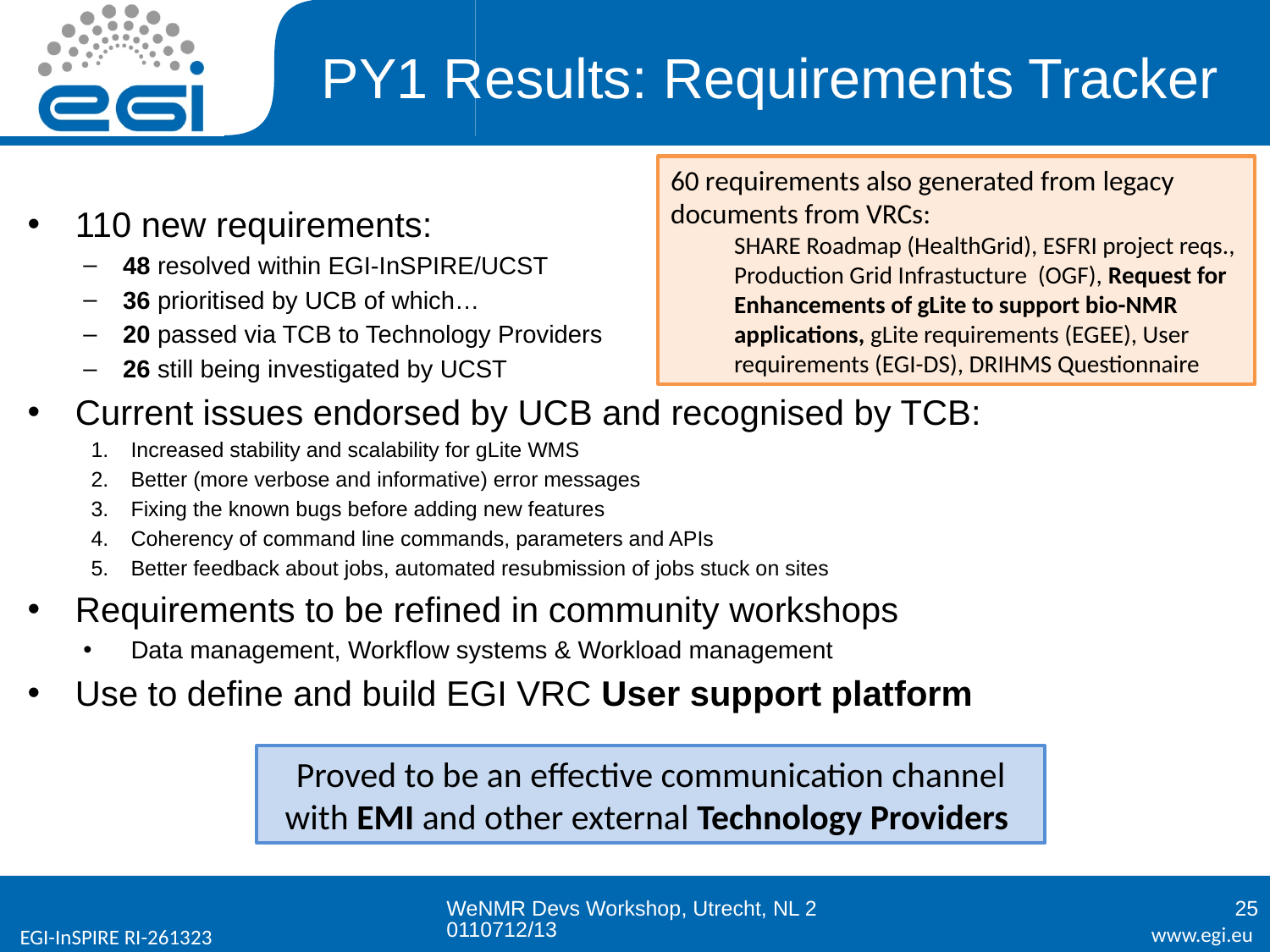

# PY1 Results: Requirements Tracker
60 requirements also generated from legacy documents from VRCs:
SHARE Roadmap (HealthGrid), ESFRI project reqs., Production Grid Infrastucture  (OGF), Request for Enhancements of gLite to support bio-NMR applications, gLite requirements (EGEE), User requirements (EGI-DS), DRIHMS Questionnaire
110 new requirements:
48 resolved within EGI-InSPIRE/UCST
36 prioritised by UCB of which…
20 passed via TCB to Technology Providers
26 still being investigated by UCST
Current issues endorsed by UCB and recognised by TCB:
Increased stability and scalability for gLite WMS
Better (more verbose and informative) error messages
Fixing the known bugs before adding new features
Coherency of command line commands, parameters and APIs
Better feedback about jobs, automated resubmission of jobs stuck on sites
Requirements to be refined in community workshops
Data management, Workflow systems & Workload management
Use to define and build EGI VRC User support platform

Proved to be an effective communication channel with EMI and other external Technology Providers
WeNMR Devs Workshop, Utrecht, NL 20110712/13
25